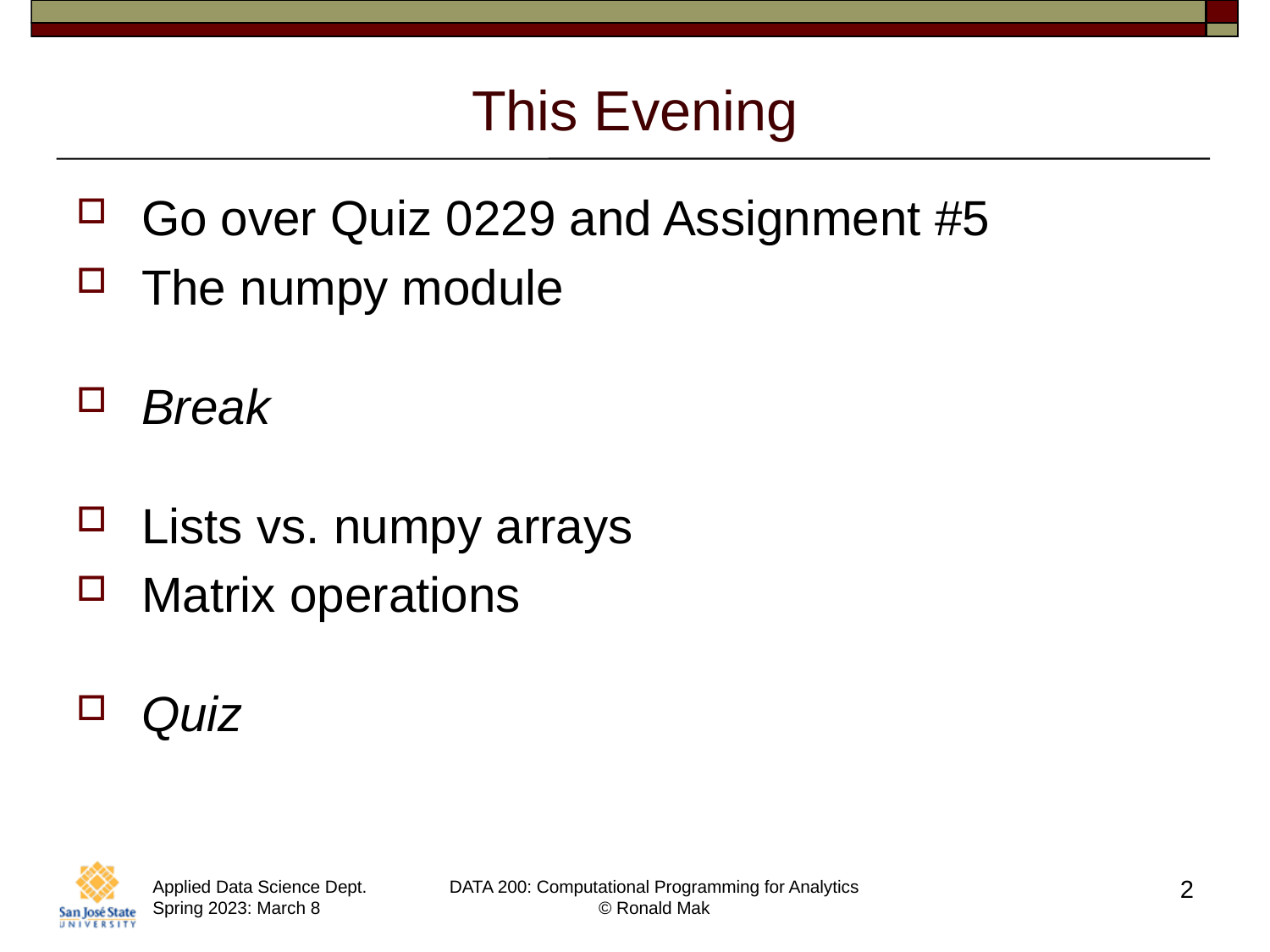

# This Evening
Go over Quiz 0229 and Assignment #5
The numpy module

Break

Lists vs. numpy arrays
Matrix operations

Quiz
2